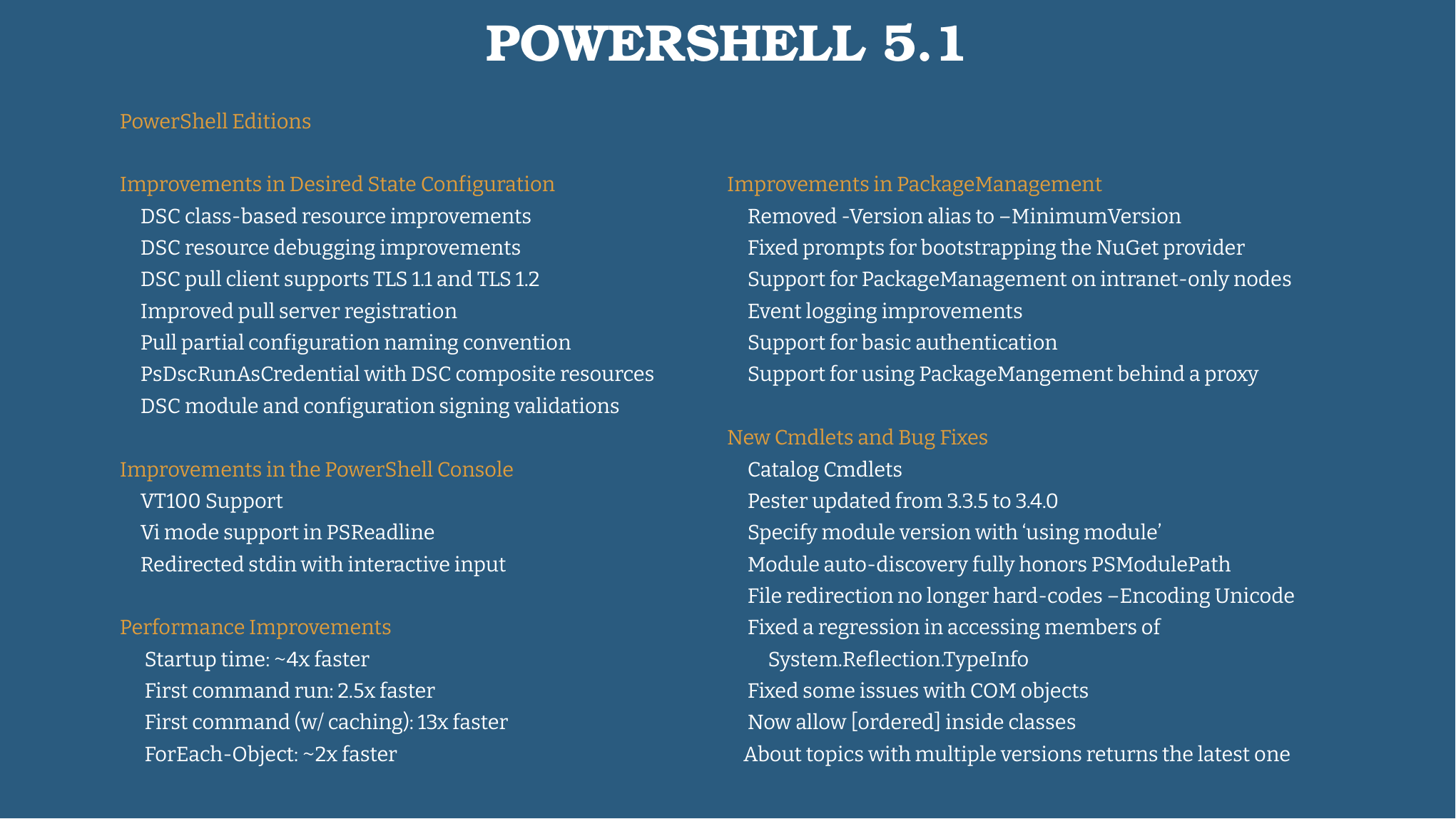

# PowerShell 5.1
PowerShell Editions

Improvements in Desired State Configuration
     DSC class-based resource improvements
     DSC resource debugging improvements
     DSC pull client supports TLS 1.1 and TLS 1.2
     Improved pull server registration
     Pull partial configuration naming convention
     PsDscRunAsCredential with DSC composite resources
     DSC module and configuration signing validations

Improvements in the PowerShell Console
     VT100 Support
     Vi mode support in PSReadline
     Redirected stdin with interactive input

Performance Improvements
      Startup time: ~4x faster
      First command run: 2.5x faster
      First command (w/ caching): 13x faster
      ForEach-Object: ~2x faster

Improvements in PackageManagement
     Removed -Version alias to –MinimumVersion
     Fixed prompts for bootstrapping the NuGet provider
     Support for PackageManagement on intranet-only nodes
     Event logging improvements
     Support for basic authentication
     Support for using PackageMangement behind a proxy

New Cmdlets and Bug Fixes
     Catalog Cmdlets
     Pester updated from 3.3.5 to 3.4.0
     Specify module version with ‘using module’
     Module auto-discovery fully honors PSModulePath
     File redirection no longer hard-codes –Encoding Unicode
     Fixed a regression in accessing members of
          System.Reflection.TypeInfo
     Fixed some issues with COM objects
     Now allow [ordered] inside classes
    About topics with multiple versions returns the latest one